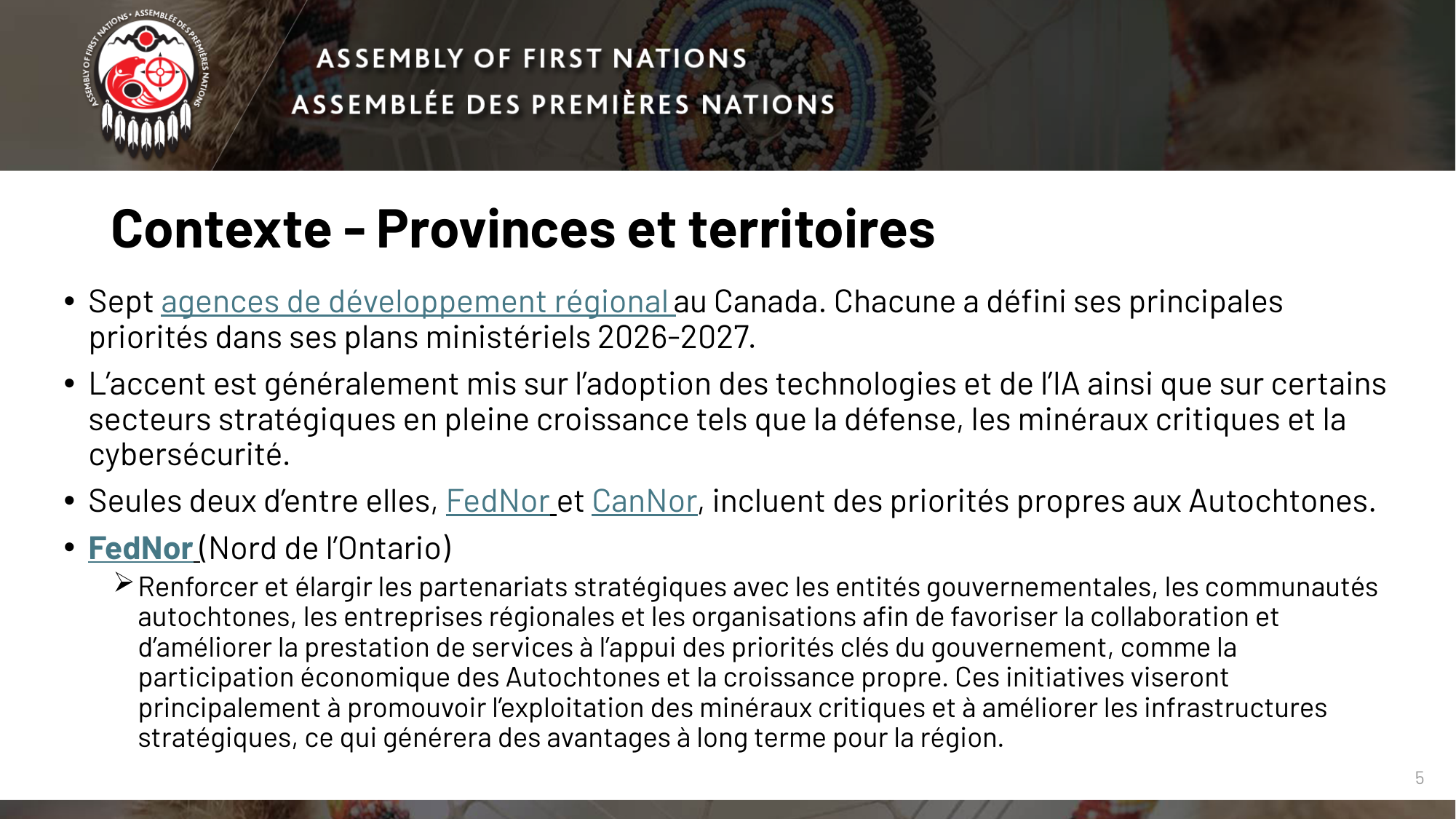

# Contexte - Provinces et territoires
Sept agences de développement régional au Canada. Chacune a défini ses principales priorités dans ses plans ministériels 2026-2027.
L’accent est généralement mis sur l’adoption des technologies et de l’IA ainsi que sur certains secteurs stratégiques en pleine croissance tels que la défense, les minéraux critiques et la cybersécurité.
Seules deux d’entre elles, FedNor et CanNor, incluent des priorités propres aux Autochtones.
FedNor (Nord de l’Ontario)
Renforcer et élargir les partenariats stratégiques avec les entités gouvernementales, les communautés autochtones, les entreprises régionales et les organisations afin de favoriser la collaboration et d’améliorer la prestation de services à l’appui des priorités clés du gouvernement, comme la participation économique des Autochtones et la croissance propre. Ces initiatives viseront principalement à promouvoir l’exploitation des minéraux critiques et à améliorer les infrastructures stratégiques, ce qui générera des avantages à long terme pour la région.
5